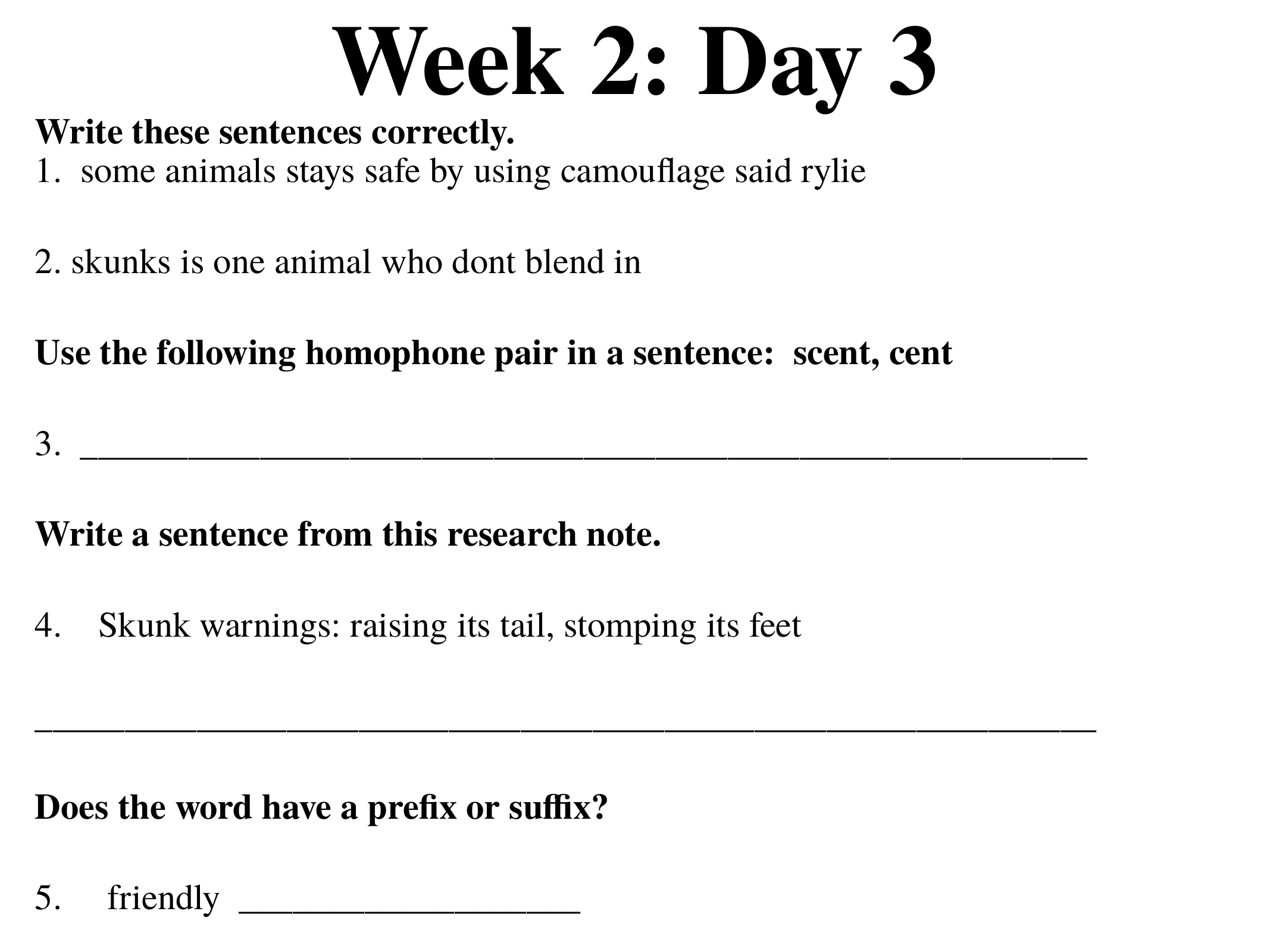

# Week 2: Day 3
Write these sentences correctly.
1.  some animals stays safe by using camouflage said rylie
2. skunks is one animal who dont blend in
Use the following homophone pair in a sentence:  scent, cent
3.  ________________________________________________________
Write a sentence from this research note.
4.    Skunk warnings: raising its tail, stomping its feet
___________________________________________________________
Does the word have a prefix or suffix?
5.     friendly  ___________________